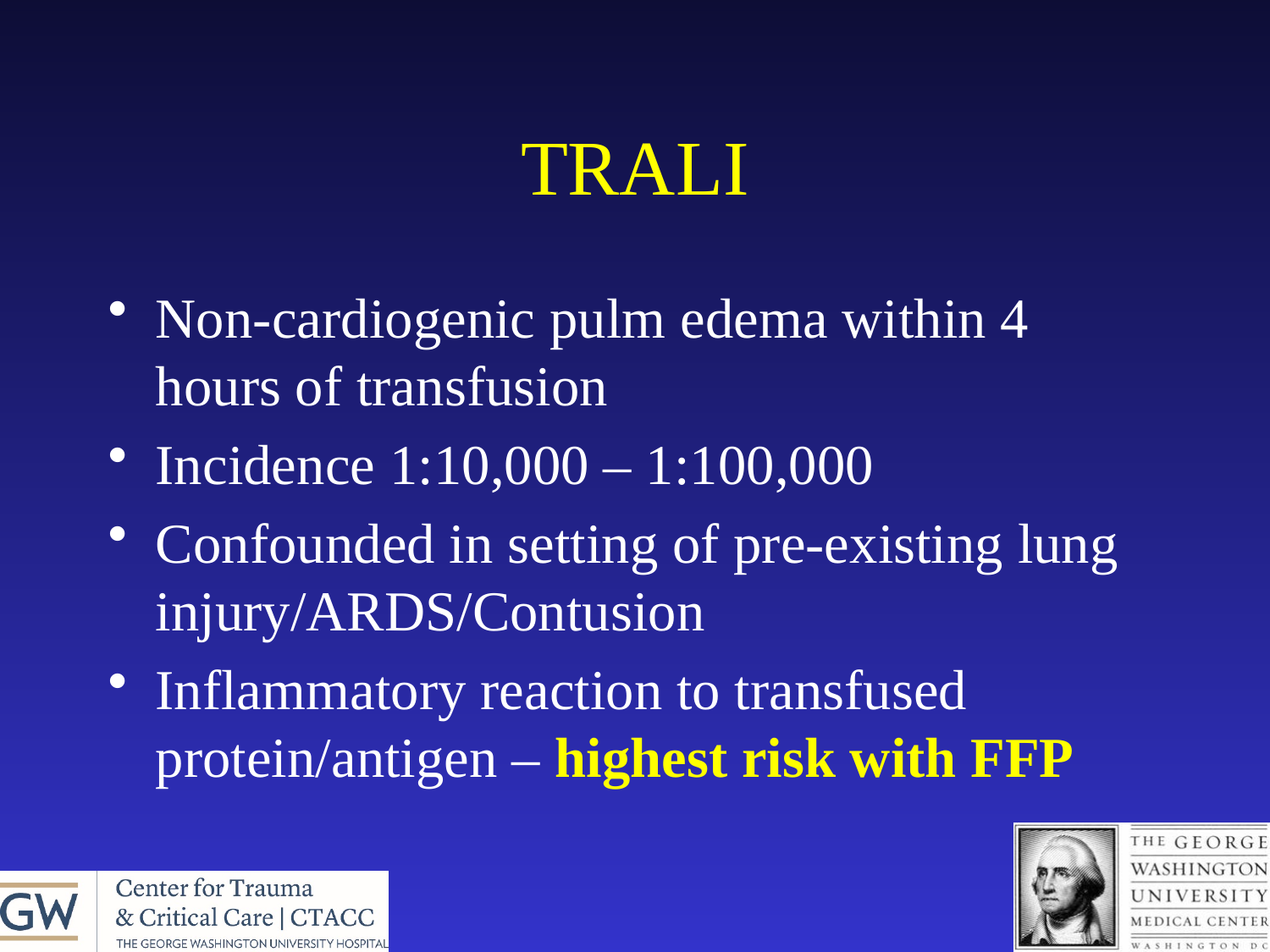

# TRALI
Non-cardiogenic pulm edema within 4 hours of transfusion
Incidence 1:10,000 – 1:100,000
Confounded in setting of pre-existing lung injury/ARDS/Contusion
Inflammatory reaction to transfused protein/antigen – highest risk with FFP